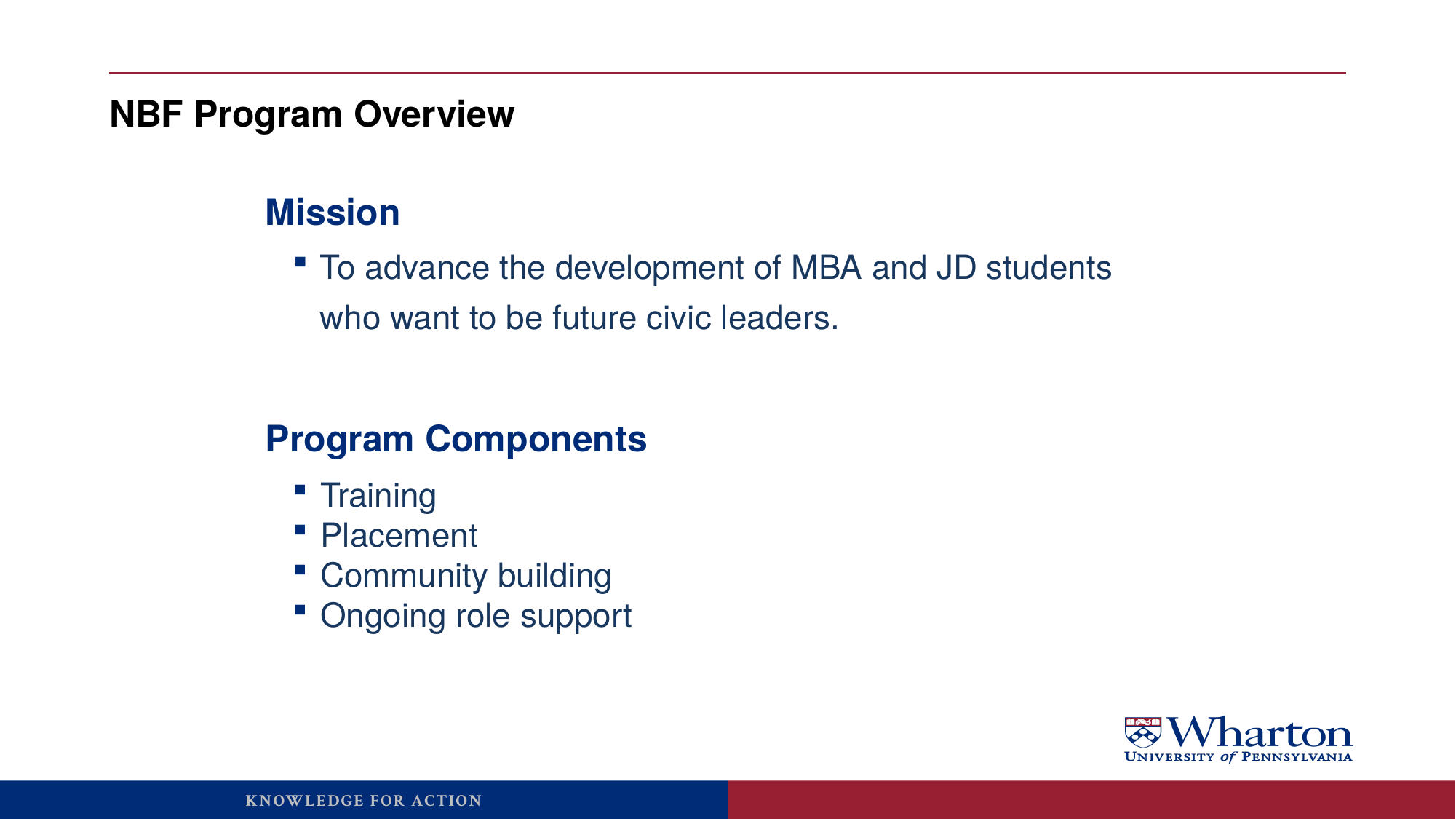

# NBF Program Overview
Mission
To advance the development of MBA and JD students who want to be future civic leaders.

Program Components
Training
Placement
Community building
Ongoing role support